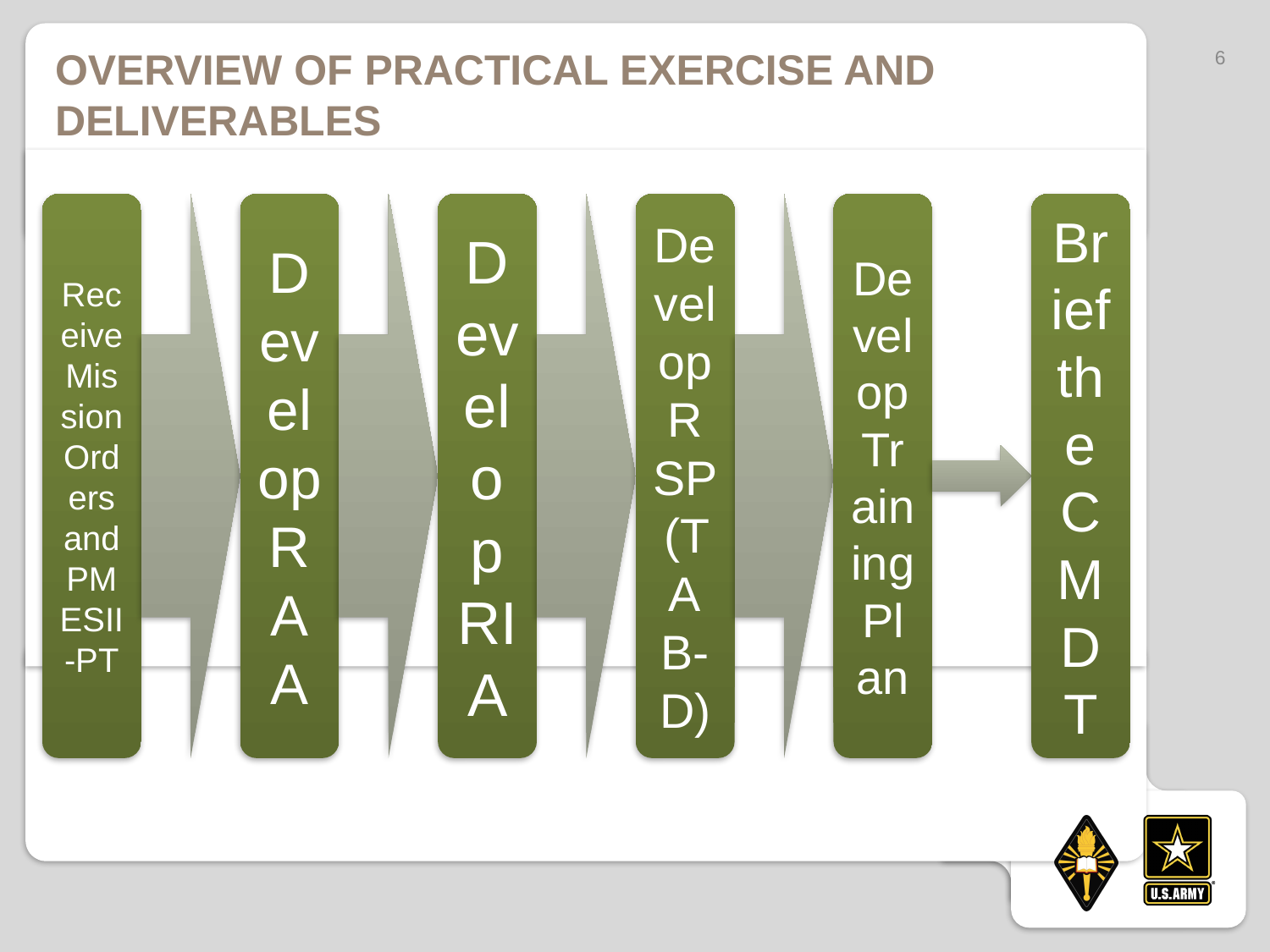

6
# Overview of Practical Exercise and Deliverables
Receive Mission Orders and PMESII-PT
Develop RAA
Develop RIA
Develop RSP (TAB-D)
Develop Training Plan
Brief the CMDT